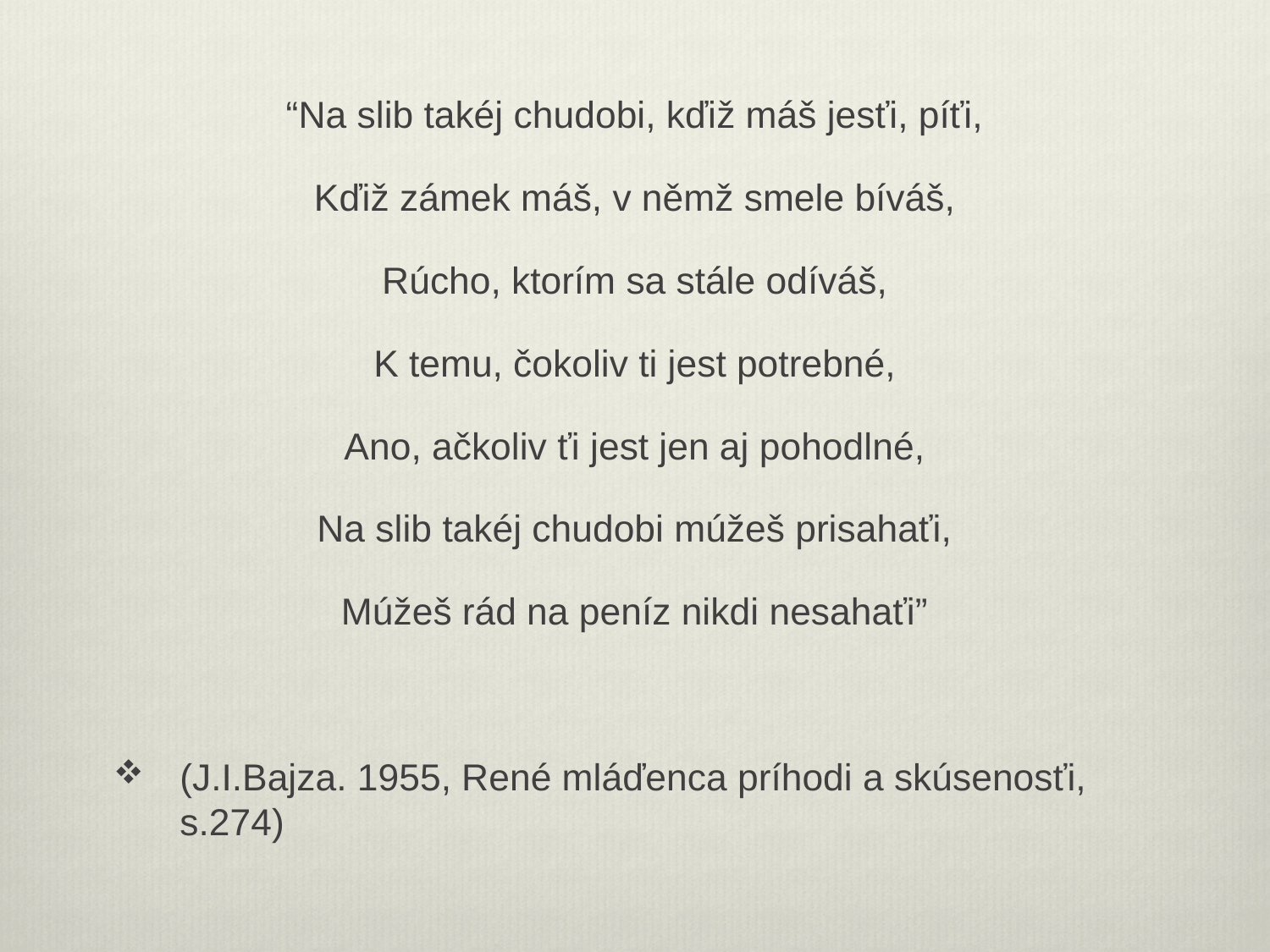

“Na slib takéj chudobi, kďiž máš jesťi, píťi,
Kďiž zámek máš, v němž smele bíváš,
Rúcho, ktorím sa stále odíváš,
K temu, čokoliv ti jest potrebné,
Ano, ačkoliv ťi jest jen aj pohodlné,
Na slib takéj chudobi múžeš prisahaťi,
Múžeš rád na peníz nikdi nesahaťi”

(J.I.Bajza. 1955, René mláďenca príhodi a skúsenosťi, s.274)